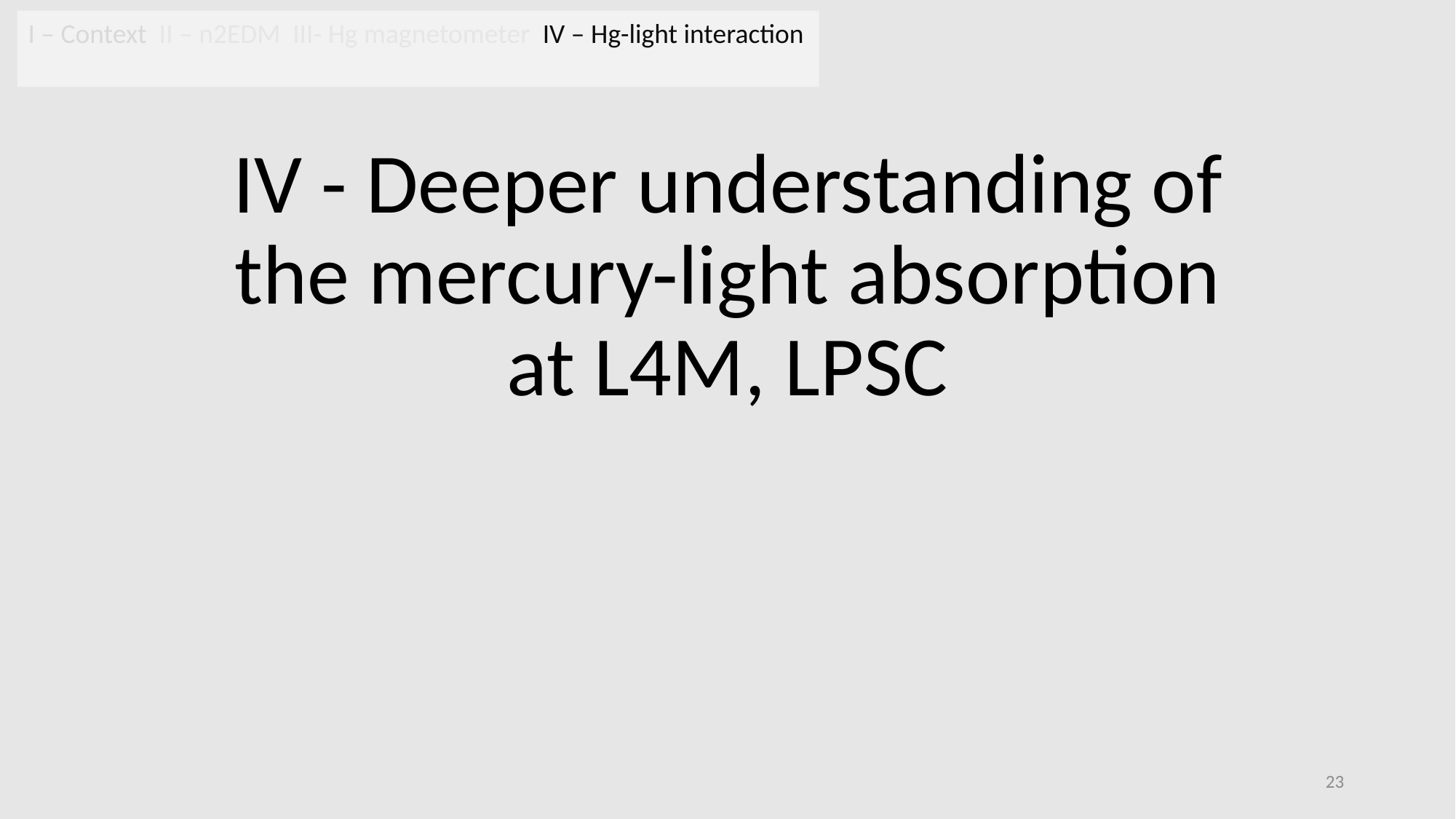

I – Context  II – n2EDM  III- Hg magnetometer  IV – Hg-light interaction
# IV - Deeper understanding of the mercury-light absorption at L4M, LPSC

23